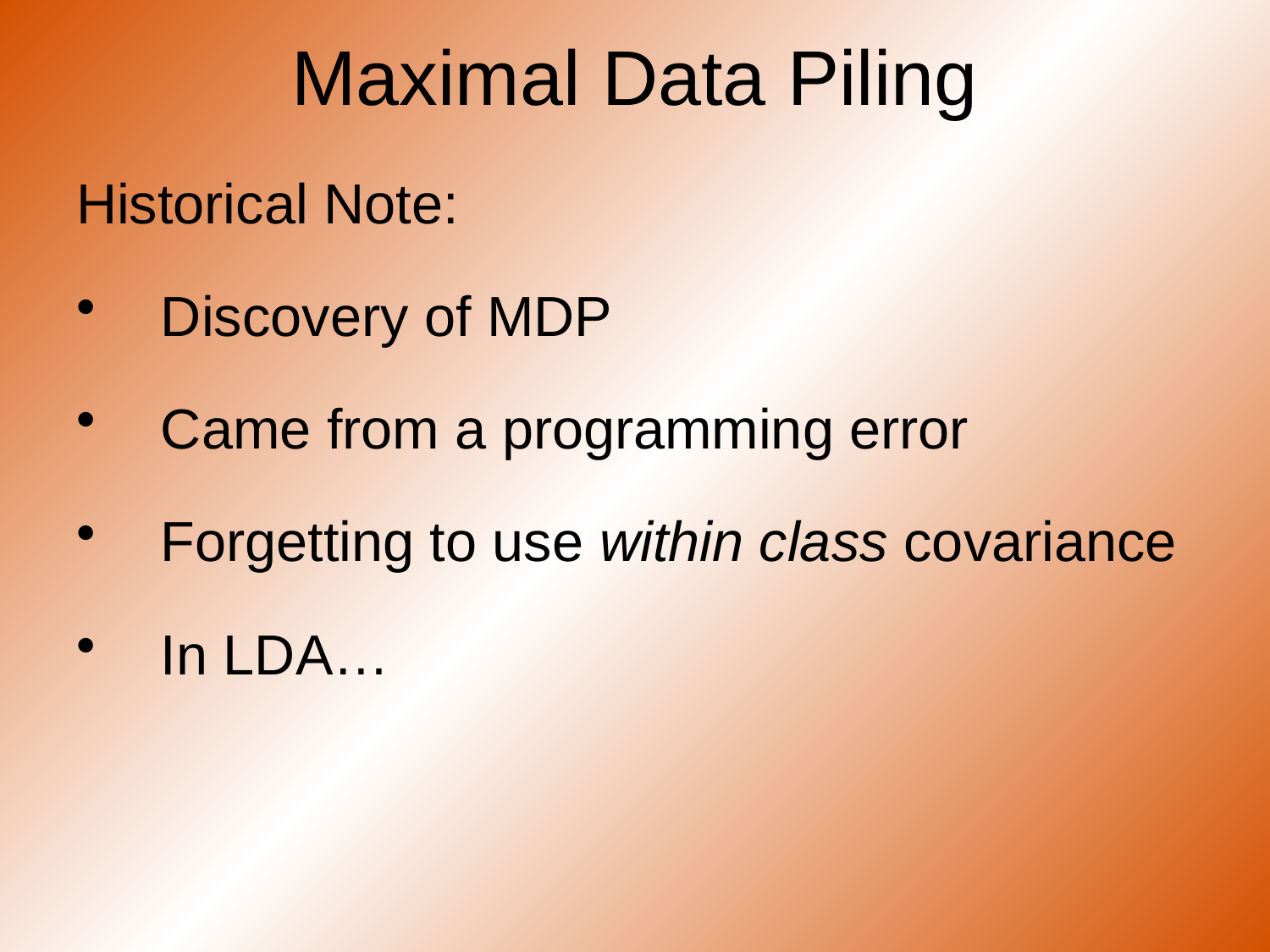

# Maximal Data Piling
Historical Note:
Discovery of MDP
Came from a programming error
Forgetting to use within class covariance
In LDA…